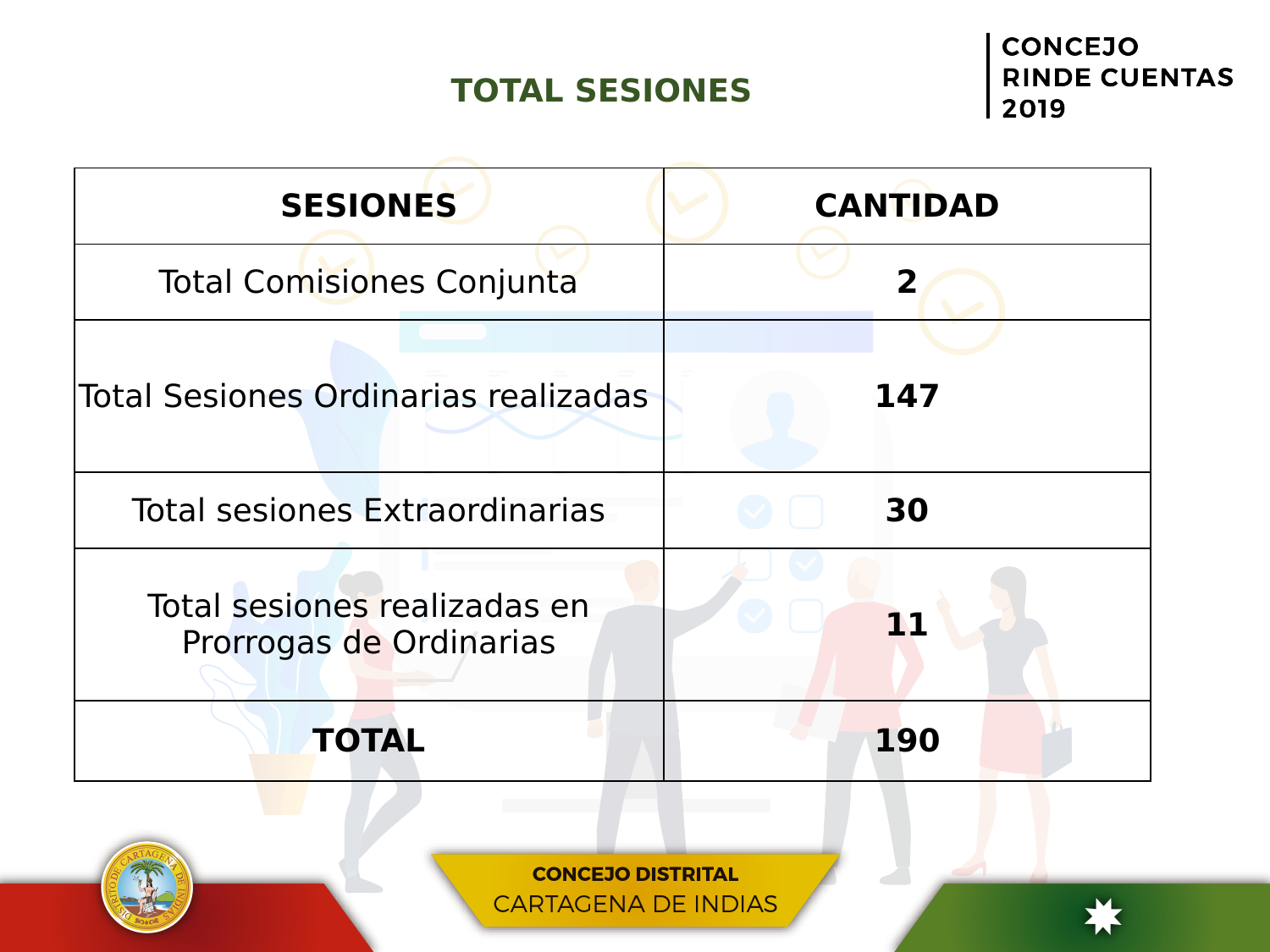

TOTAL SESIONES
| SESIONES | CANTIDAD |
| --- | --- |
| Total Comisiones Conjunta | 2 |
| Total Sesiones Ordinarias realizadas | 147 |
| Total sesiones Extraordinarias | 30 |
| Total sesiones realizadas en Prorrogas de Ordinarias | 11 |
| TOTAL | 190 |